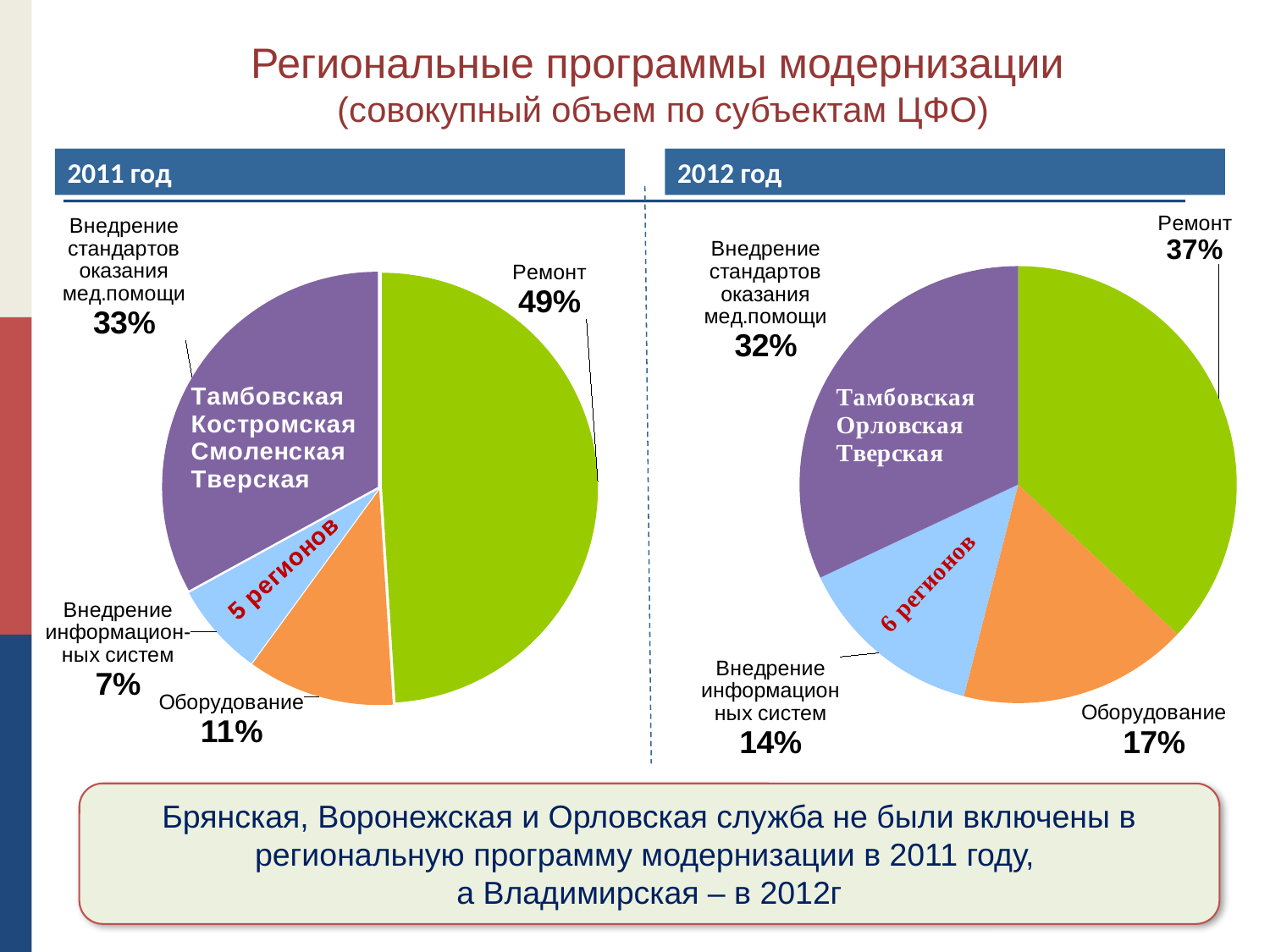

Региональные программы модернизации
(совокупный объем по субъектам ЦФО)
2011 год
2012 год

### Chart

| Category |  |
|---|---|
| Ремонт | 0.4900000000000003 |
| Оборудование | 0.11 |
| Внедрение информационных систем | 0.07000000000000002 |
| Внедрение стандартов оказания мед.помощи | 0.3300000000000011 |

### Chart

| Category |  |
|---|---|
| Ремонт | 0.3700000000000004 |
| Оборудование | 0.17 |
| Внедрение информационных систем | 0.14 |
| Внедрение стандартов оказания мед.помощи | 0.320000000000001 |
Брянская, Воронежская и Орловская служба не были включены в региональную программу модернизации в 2011 году,
а Владимирская – в 2012г